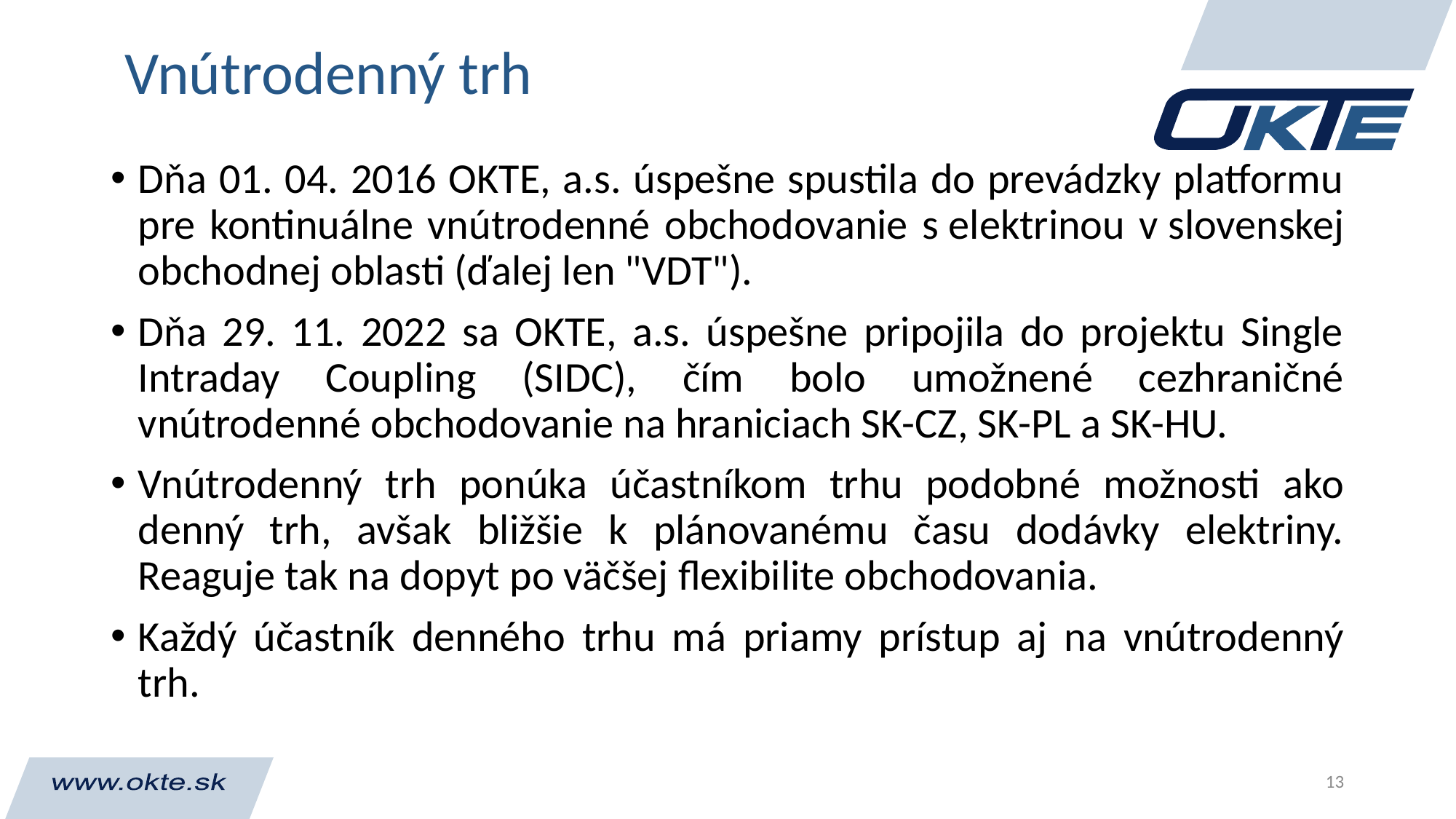

# Vnútrodenný trh
Dňa 01. 04. 2016 OKTE, a.s. úspešne spustila do prevádzky platformu pre kontinuálne vnútrodenné obchodovanie s elektrinou v slovenskej obchodnej oblasti (ďalej len "VDT").
Dňa 29. 11. 2022 sa OKTE, a.s. úspešne pripojila do projektu Single Intraday Coupling (SIDC), čím bolo umožnené cezhraničné vnútrodenné obchodovanie na hraniciach SK-CZ, SK-PL a SK-HU.
Vnútrodenný trh ponúka účastníkom trhu podobné možnosti ako denný trh, avšak bližšie k plánovanému času dodávky elektriny. Reaguje tak na dopyt po väčšej flexibilite obchodovania.
Každý účastník denného trhu má priamy prístup aj na vnútrodenný trh.
13